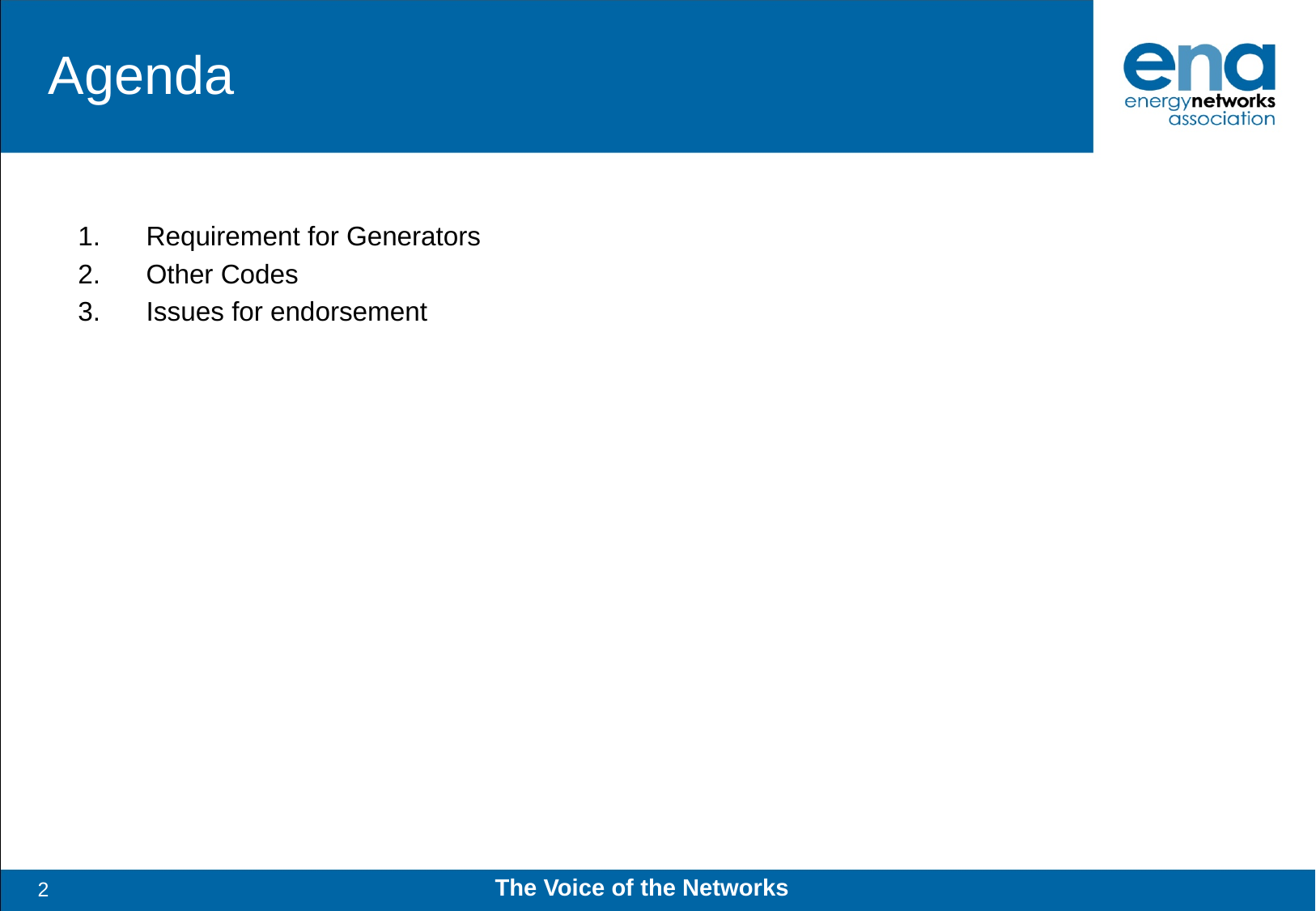

# Agenda
Requirement for Generators
Other Codes
Issues for endorsement